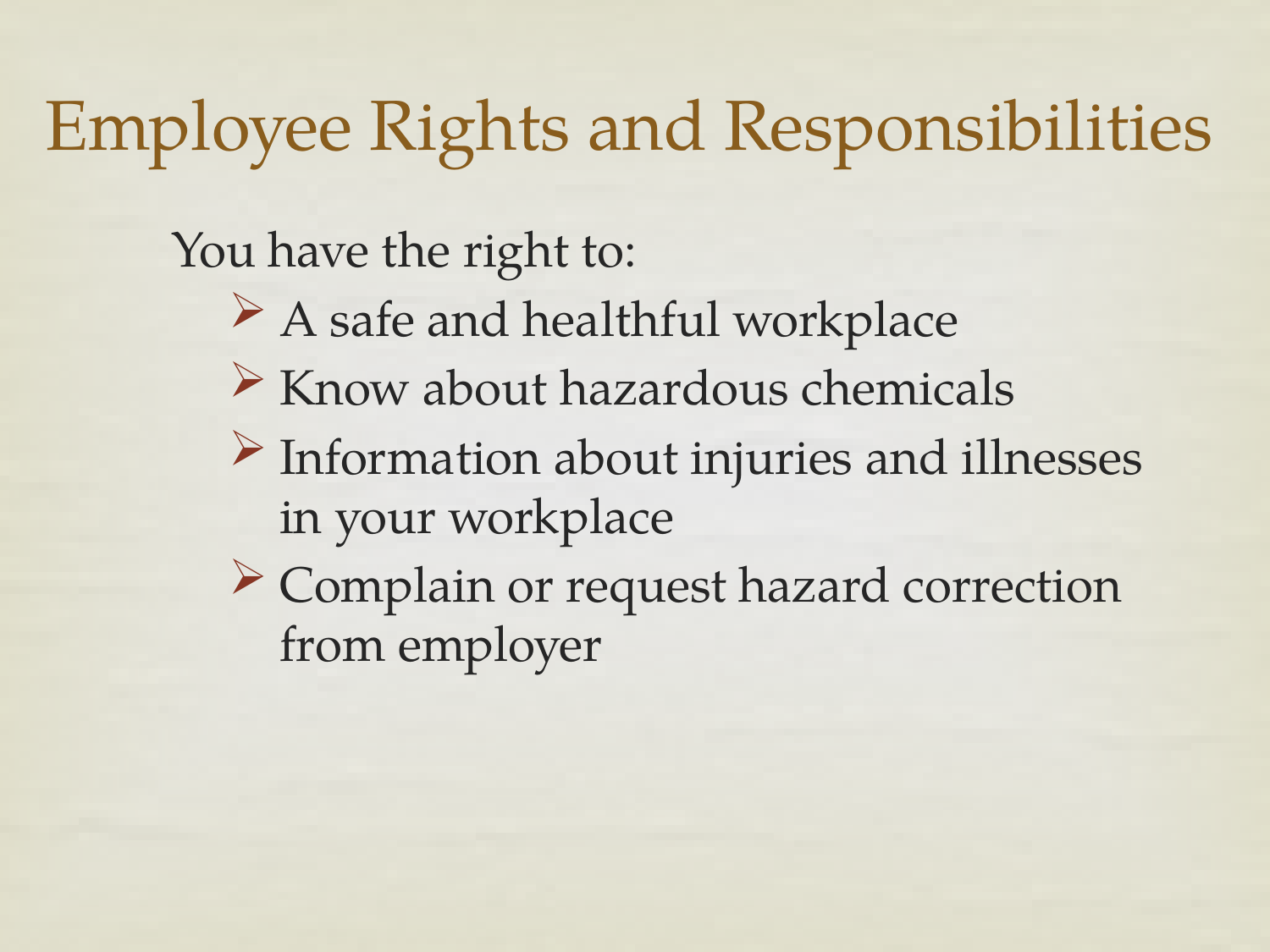

Employee Rights and Responsibilities
You have the right to:
A safe and healthful workplace
Know about hazardous chemicals
Information about injuries and illnesses in your workplace
Complain or request hazard correction from employer